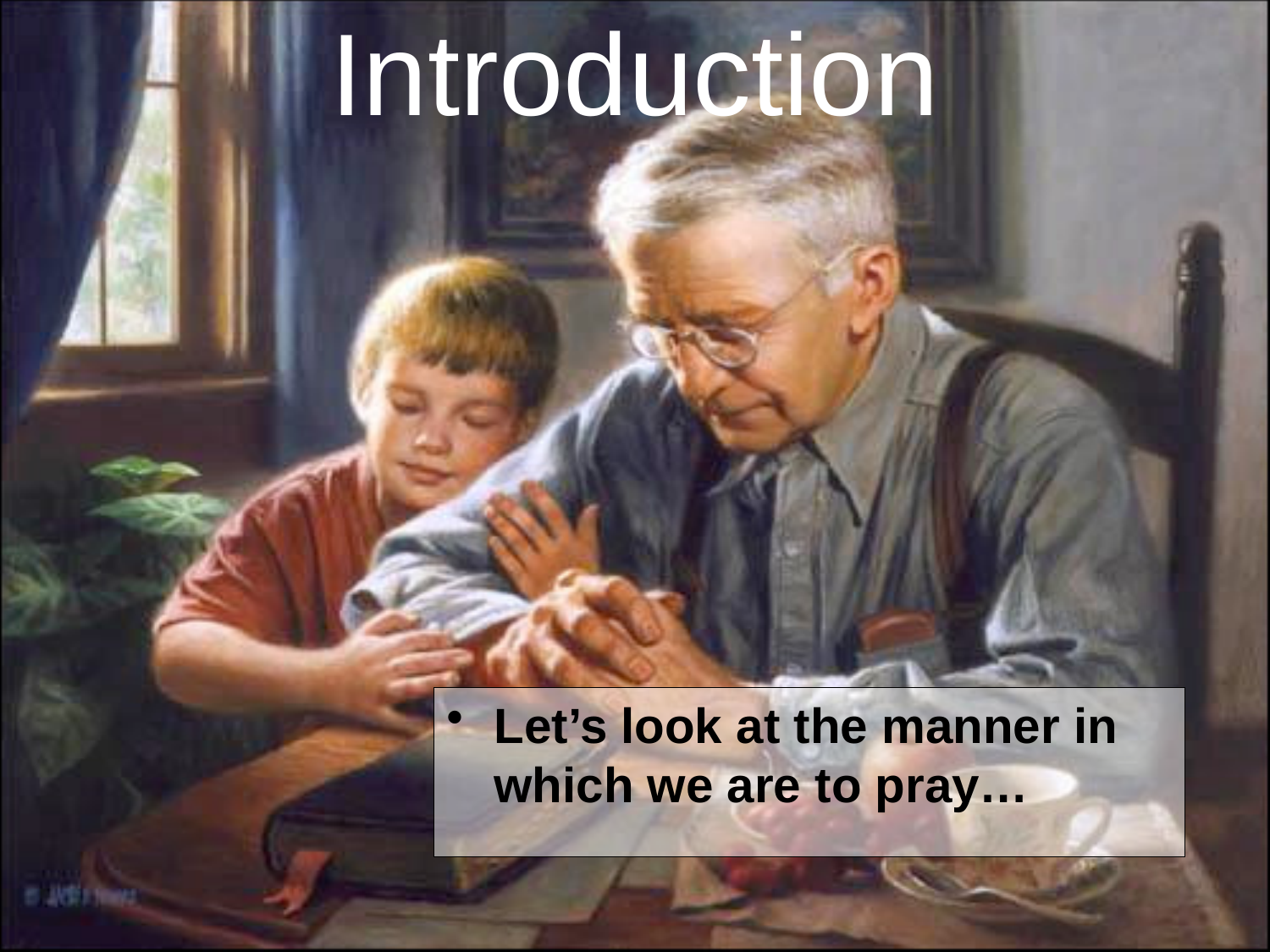

# Introduction
Let’s look at the manner in which we are to pray…